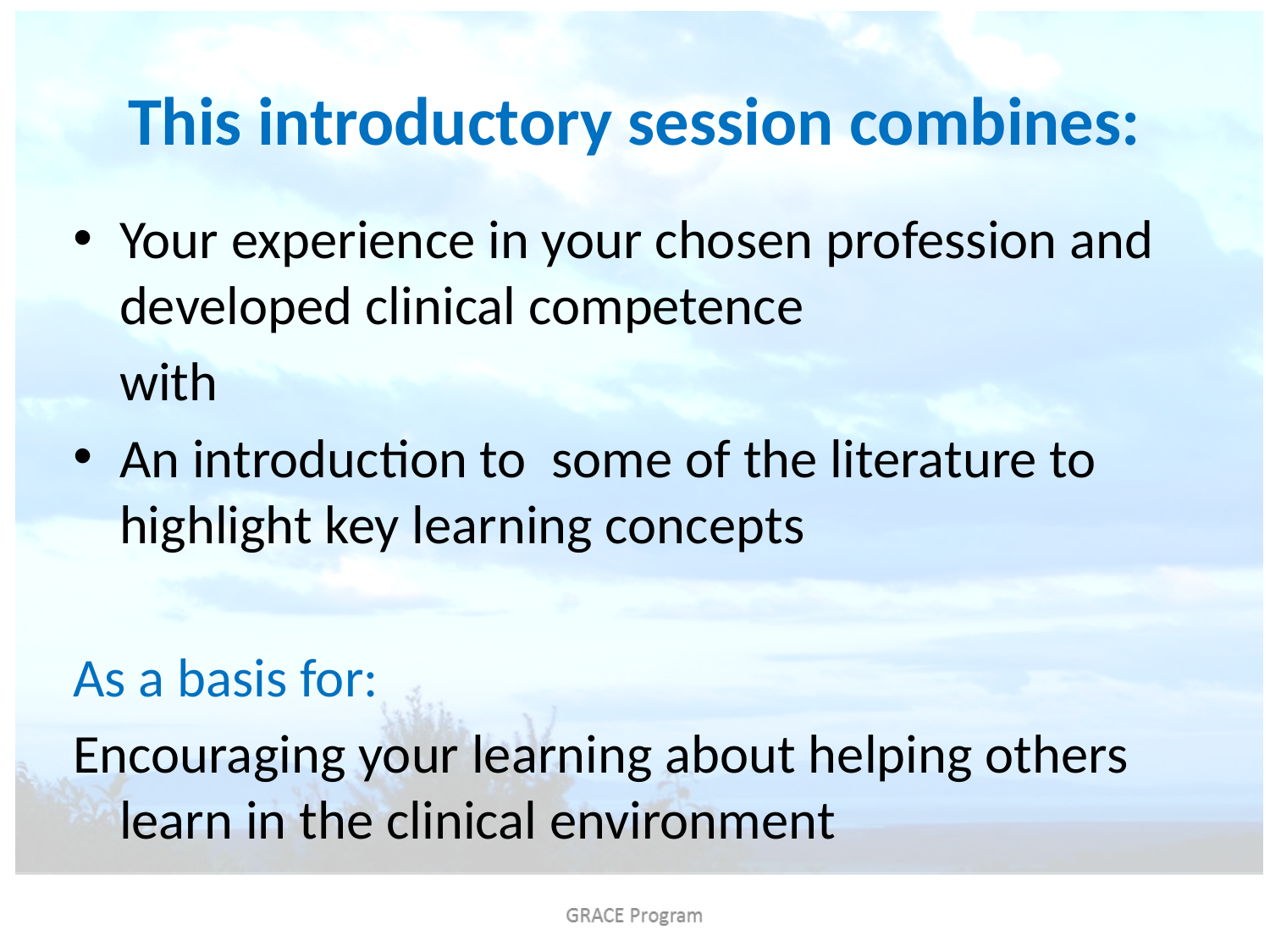

# This introductory session combines:
Your experience in your chosen profession and developed clinical competence
									with
An introduction to  some of the literature to highlight key learning concepts

As a basis for:
Encouraging your learning about helping others learn in the clinical environment